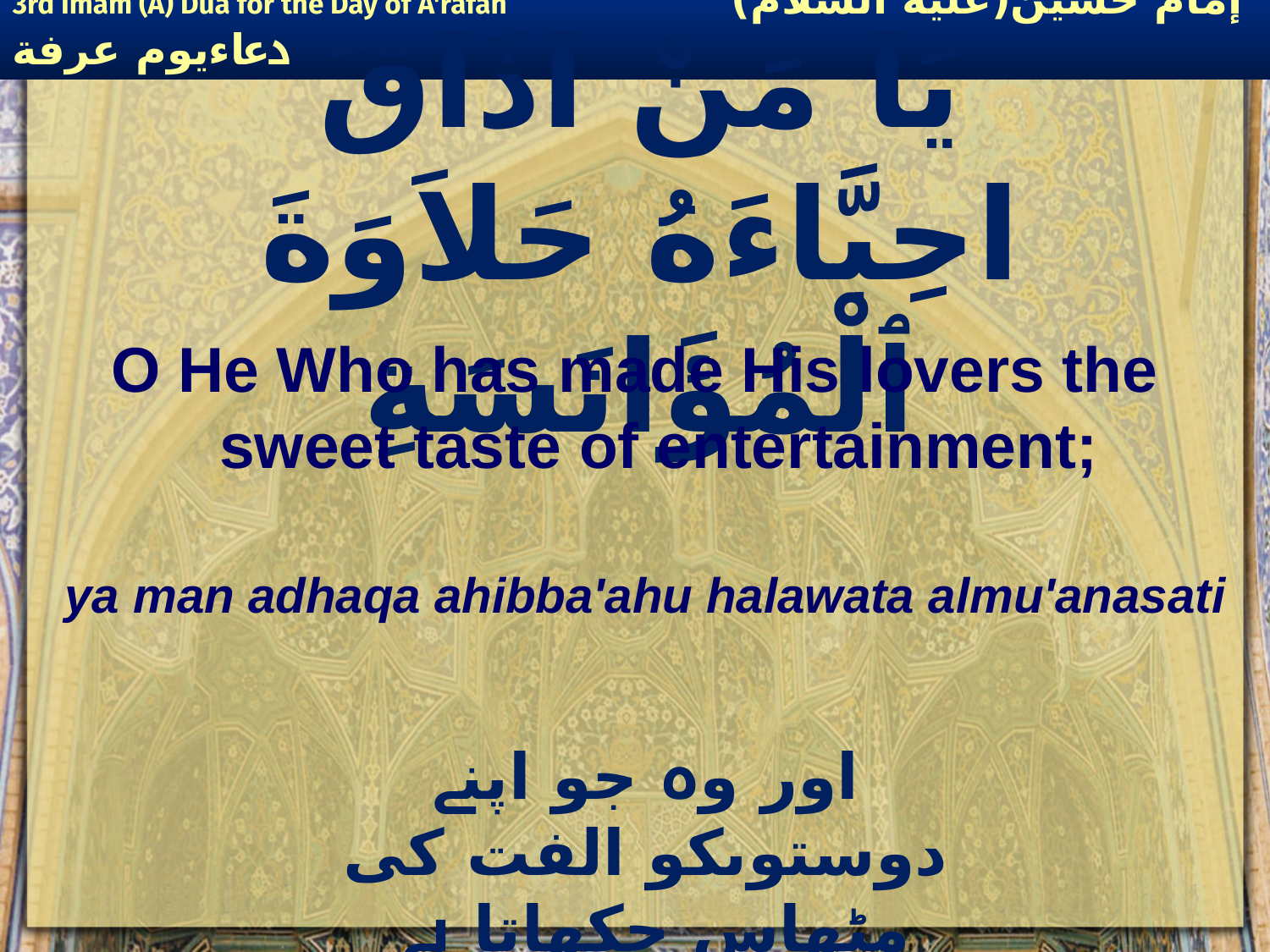

# يَا مَنْ اذَاقَ احِبَّاءَهُ حَلاَوَةَ ٱلْمُؤَانَسَةِ
O He Who has made His lovers the sweet taste of entertainment;
ya man adhaqa ahibba'ahu halawata almu'anasati
اور وہ جو اپنے دوستوںکو الفت کی مٹھاس چکھاتا ہے